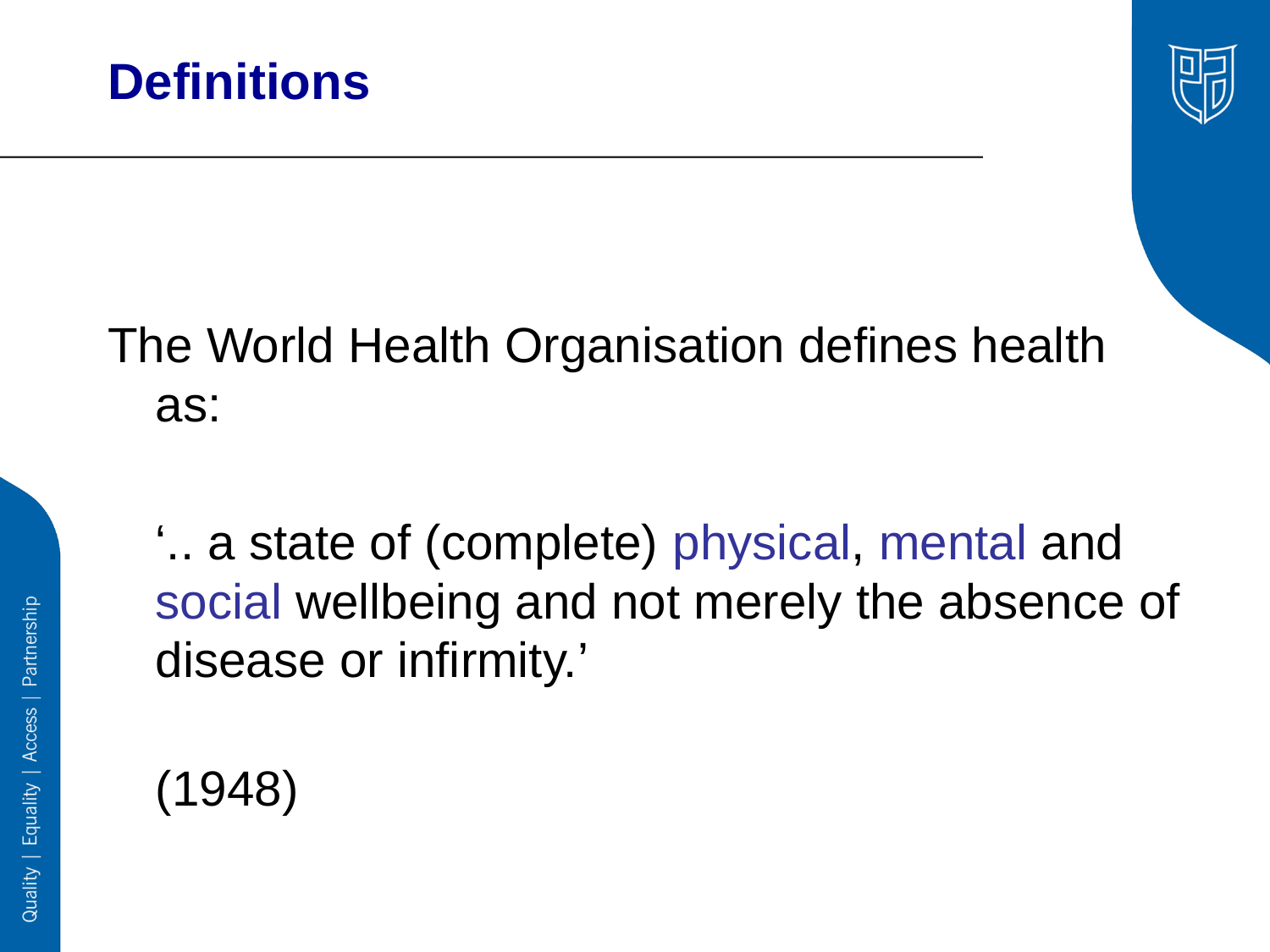

# Definitions
The World Health Organisation defines health as:

	‘.. a state of (complete) physical, mental and social wellbeing and not merely the absence of disease or infirmity.’
								(1948)